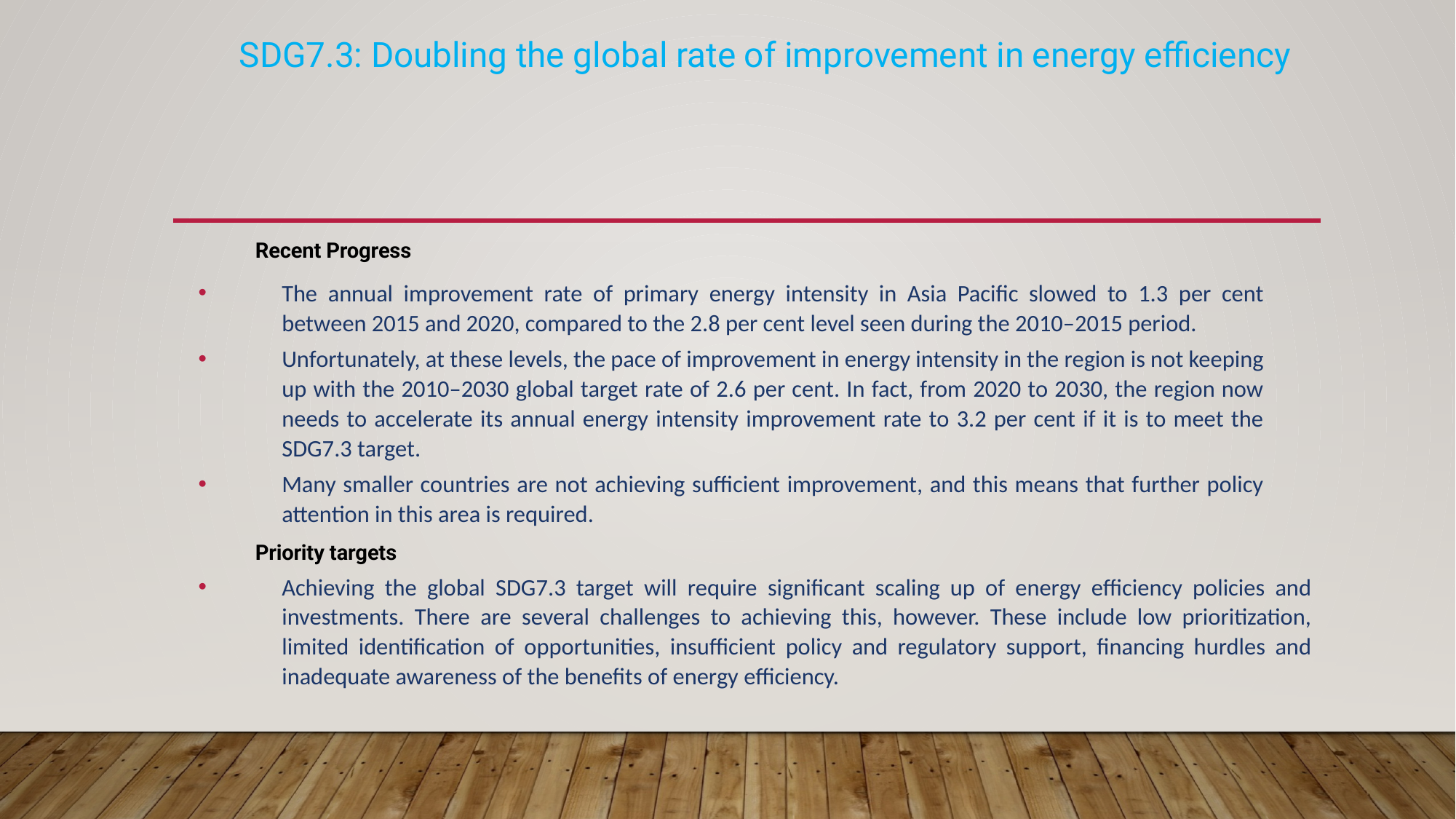

# SDG7.3: Doubling the global rate of improvement in energy efficiency
Recent Progress
The annual improvement rate of primary energy intensity in Asia Pacific slowed to 1.3 per cent between 2015 and 2020, compared to the 2.8 per cent level seen during the 2010–2015 period.
Unfortunately, at these levels, the pace of improvement in energy intensity in the region is not keeping up with the 2010–2030 global target rate of 2.6 per cent. In fact, from 2020 to 2030, the region now needs to accelerate its annual energy intensity improvement rate to 3.2 per cent if it is to meet the SDG7.3 target.
Many smaller countries are not achieving sufficient improvement, and this means that further policy attention in this area is required.
Priority targets
Achieving the global SDG7.3 target will require significant scaling up of energy efficiency policies and investments. There are several challenges to achieving this, however. These include low prioritization, limited identification of opportunities, insufficient policy and regulatory support, financing hurdles and inadequate awareness of the benefits of energy efficiency.